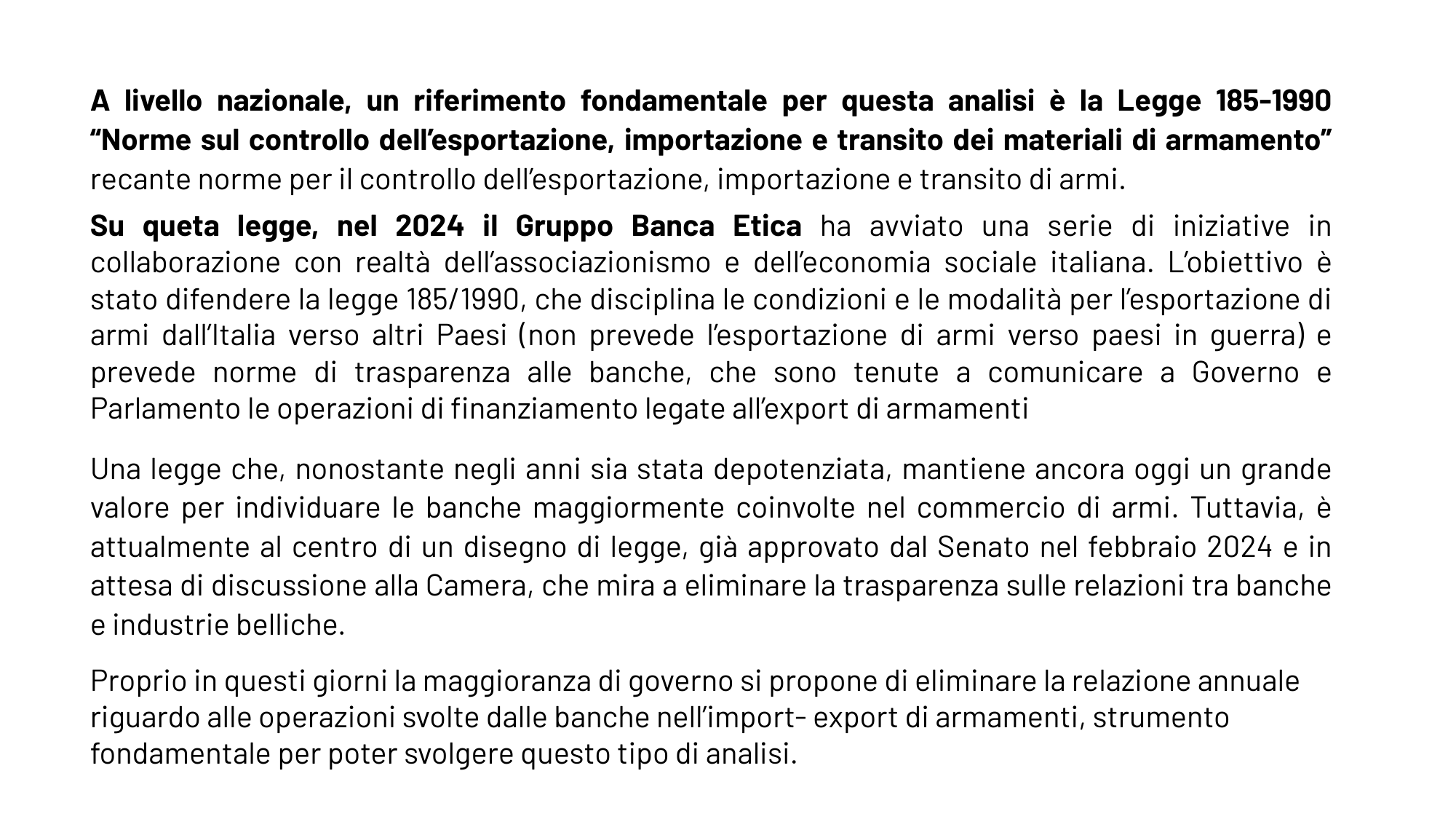

A livello nazionale, un riferimento fondamentale per questa analisi è la Legge 185-1990 “Norme sul controllo dell’esportazione, importazione e transito dei materiali di armamento” recante norme per il controllo dell’esportazione, importazione e transito di armi.
Su queta legge, nel 2024 il Gruppo Banca Etica ha avviato una serie di iniziative in collaborazione con realtà dell’associazionismo e dell’economia sociale italiana. L’obiettivo è stato difendere la legge 185/1990, che disciplina le condizioni e le modalità per l’esportazione di armi dall’Italia verso altri Paesi (non prevede l’esportazione di armi verso paesi in guerra) e prevede norme di trasparenza alle banche, che sono tenute a comunicare a Governo e Parlamento le operazioni di finanziamento legate all’export di armamenti
Una legge che, nonostante negli anni sia stata depotenziata, mantiene ancora oggi un grande valore per individuare le banche maggiormente coinvolte nel commercio di armi. Tuttavia, è attualmente al centro di un disegno di legge, già approvato dal Senato nel febbraio 2024 e in attesa di discussione alla Camera, che mira a eliminare la trasparenza sulle relazioni tra banche e industrie belliche.
Proprio in questi giorni la maggioranza di governo si propone di eliminare la relazione annuale riguardo alle operazioni svolte dalle banche nell’import- export di armamenti, strumento fondamentale per poter svolgere questo tipo di analisi.